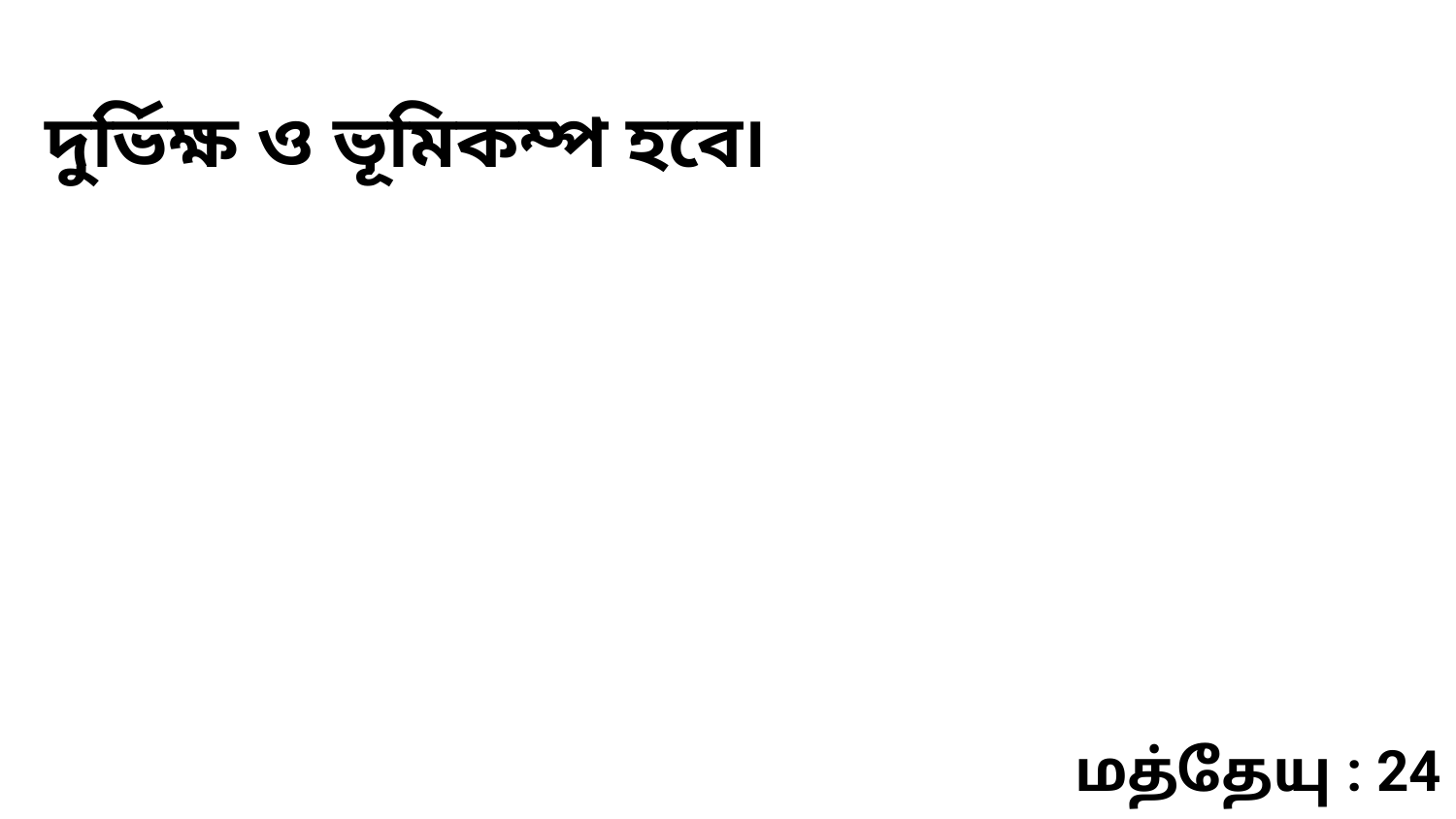

দুর্ভিক্ষ ও ভূমিকম্প হবে৷
மத்தேயு : 24